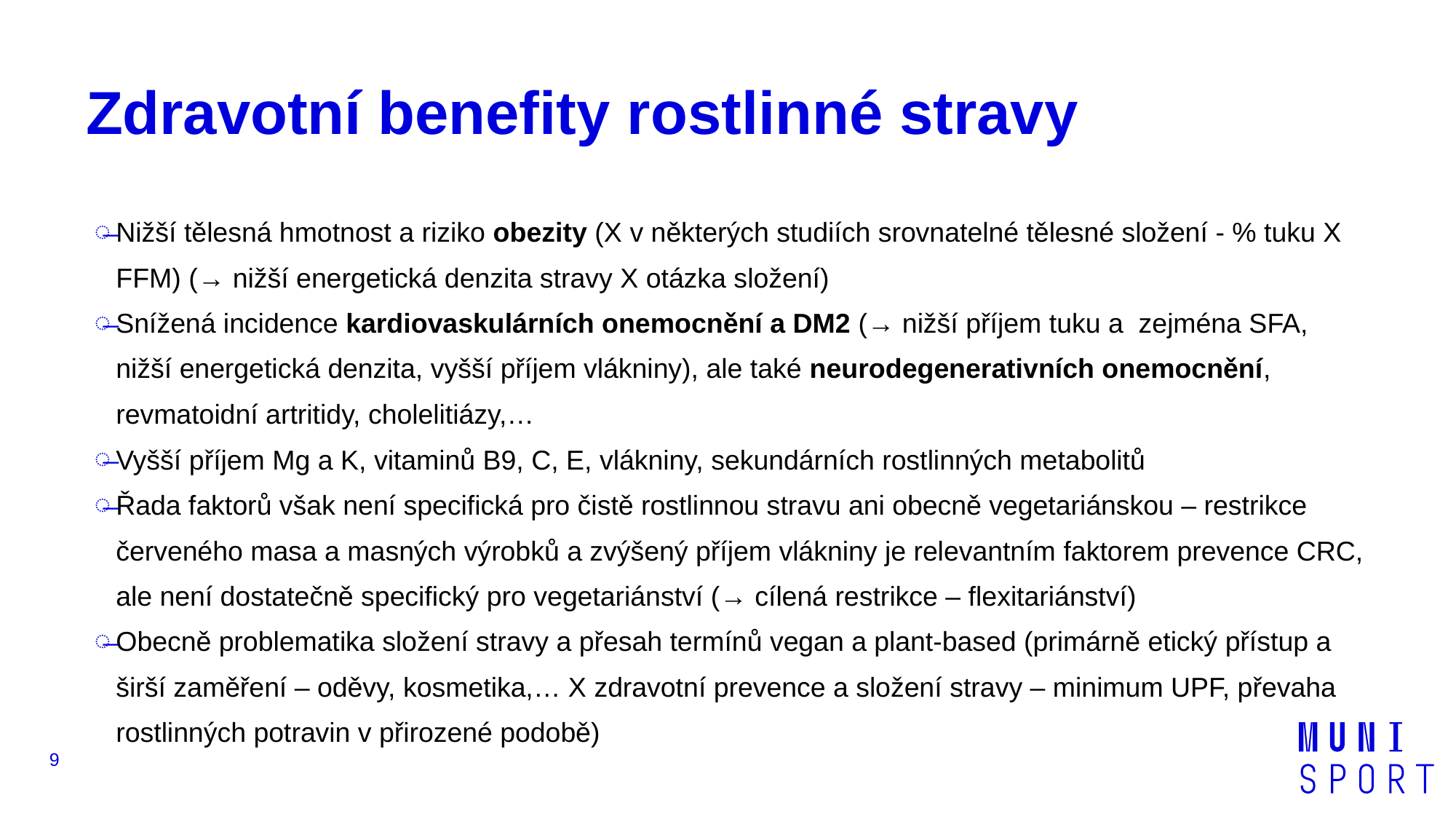

# Zdravotní benefity rostlinné stravy
Nižší tělesná hmotnost a riziko obezity (X v některých studiích srovnatelné tělesné složení - % tuku X FFM) (→ nižší energetická denzita stravy X otázka složení)
Snížená incidence kardiovaskulárních onemocnění a DM2 (→ nižší příjem tuku a  zejména SFA, nižší energetická denzita, vyšší příjem vlákniny), ale také neurodegenerativních onemocnění, revmatoidní artritidy, cholelitiázy,…
Vyšší příjem Mg a K, vitaminů B9, C, E, vlákniny, sekundárních rostlinných metabolitů
Řada faktorů však není specifická pro čistě rostlinnou stravu ani obecně vegetariánskou – restrikce červeného masa a masných výrobků a zvýšený příjem vlákniny je relevantním faktorem prevence CRC, ale není dostatečně specifický pro vegetariánství (→ cílená restrikce – flexitariánství)
Obecně problematika složení stravy a přesah termínů vegan a plant-based (primárně etický přístup a širší zaměření – oděvy, kosmetika,… X zdravotní prevence a složení stravy – minimum UPF, převaha rostlinných potravin v přirozené podobě)

9